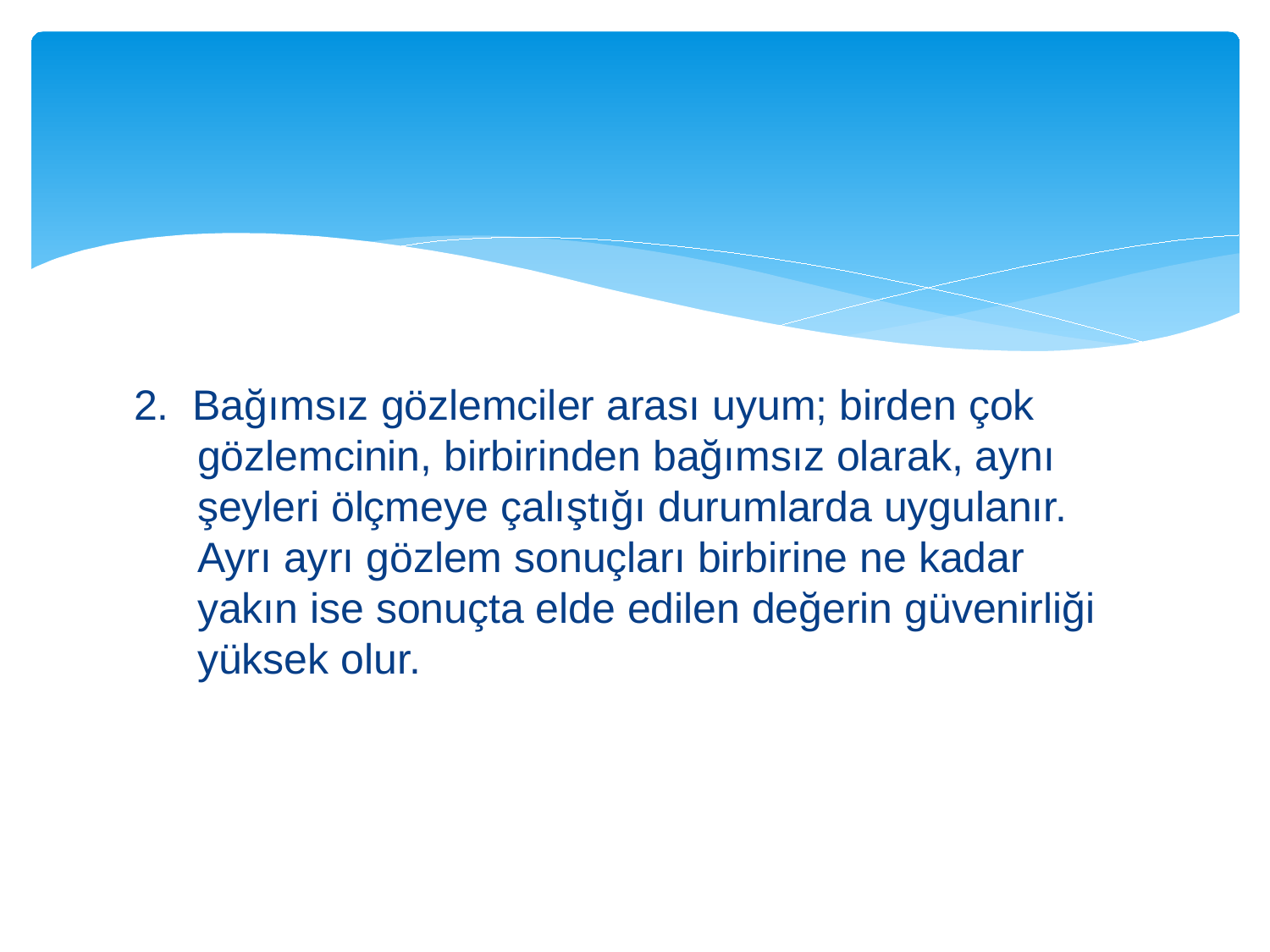

#
2.  Bağımsız gözlemciler arası uyum; birden çok gözlemcinin, birbirinden bağımsız olarak, aynı şeyleri ölçmeye çalıştığı durumlarda uygulanır. Ayrı ayrı gözlem sonuçları birbirine ne kadar yakın ise sonuçta elde edilen değerin güvenirliği yüksek olur.